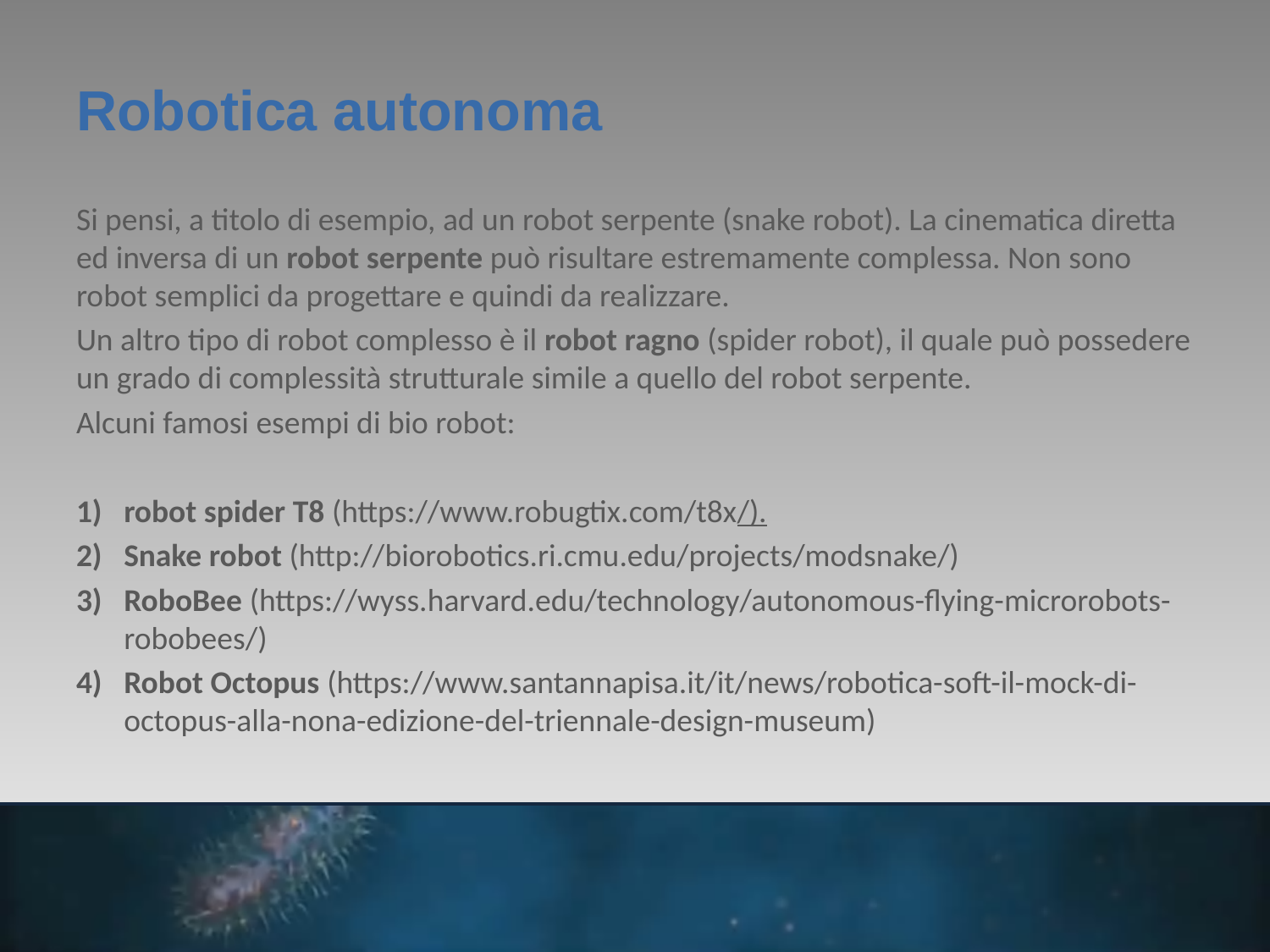

# Robotica autonoma

Si pensi, a titolo di esempio, ad un robot serpente (snake robot). La cinematica diretta ed inversa di un robot serpente può risultare estremamente complessa. Non sono robot semplici da progettare e quindi da realizzare.
Un altro tipo di robot complesso è il robot ragno (spider robot), il quale può possedere un grado di complessità strutturale simile a quello del robot serpente.
Alcuni famosi esempi di bio robot:

robot spider T8 (https://www.robugtix.com/t8x/).
Snake robot (http://biorobotics.ri.cmu.edu/projects/modsnake/)
RoboBee (https://wyss.harvard.edu/technology/autonomous-flying-microrobots-robobees/)
Robot Octopus (https://www.santannapisa.it/it/news/robotica-soft-il-mock-di-octopus-alla-nona-edizione-del-triennale-design-museum)